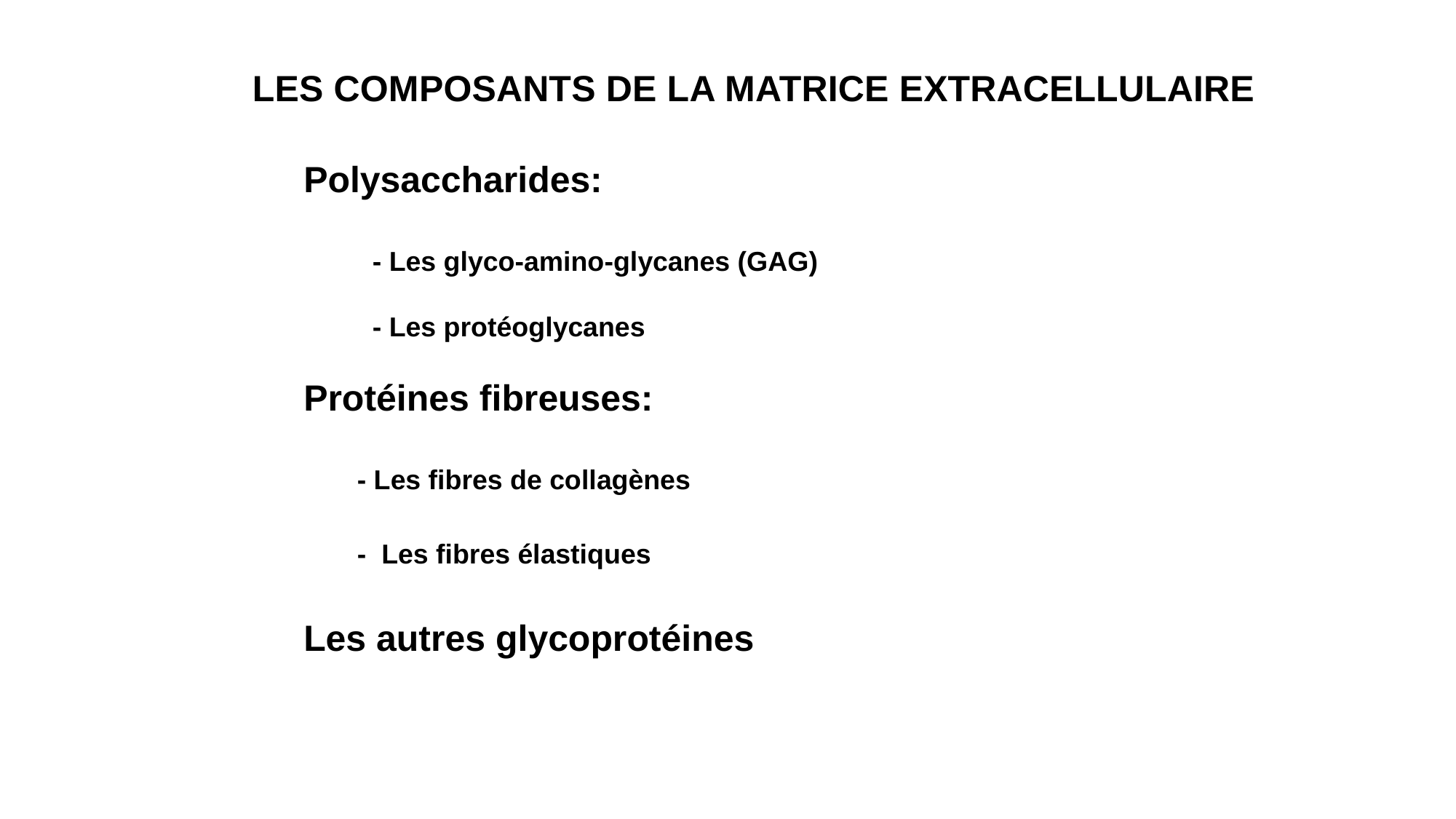

LES COMPOSANTS DE LA MATRICE EXTRACELLULAIRE

Polysaccharides:

         - Les glyco-amino-glycanes (GAG)

         - Les protéoglycanes

Protéines fibreuses:

       - Les fibres de collagènes

       -  Les fibres élastiques

Les autres glycoprotéines